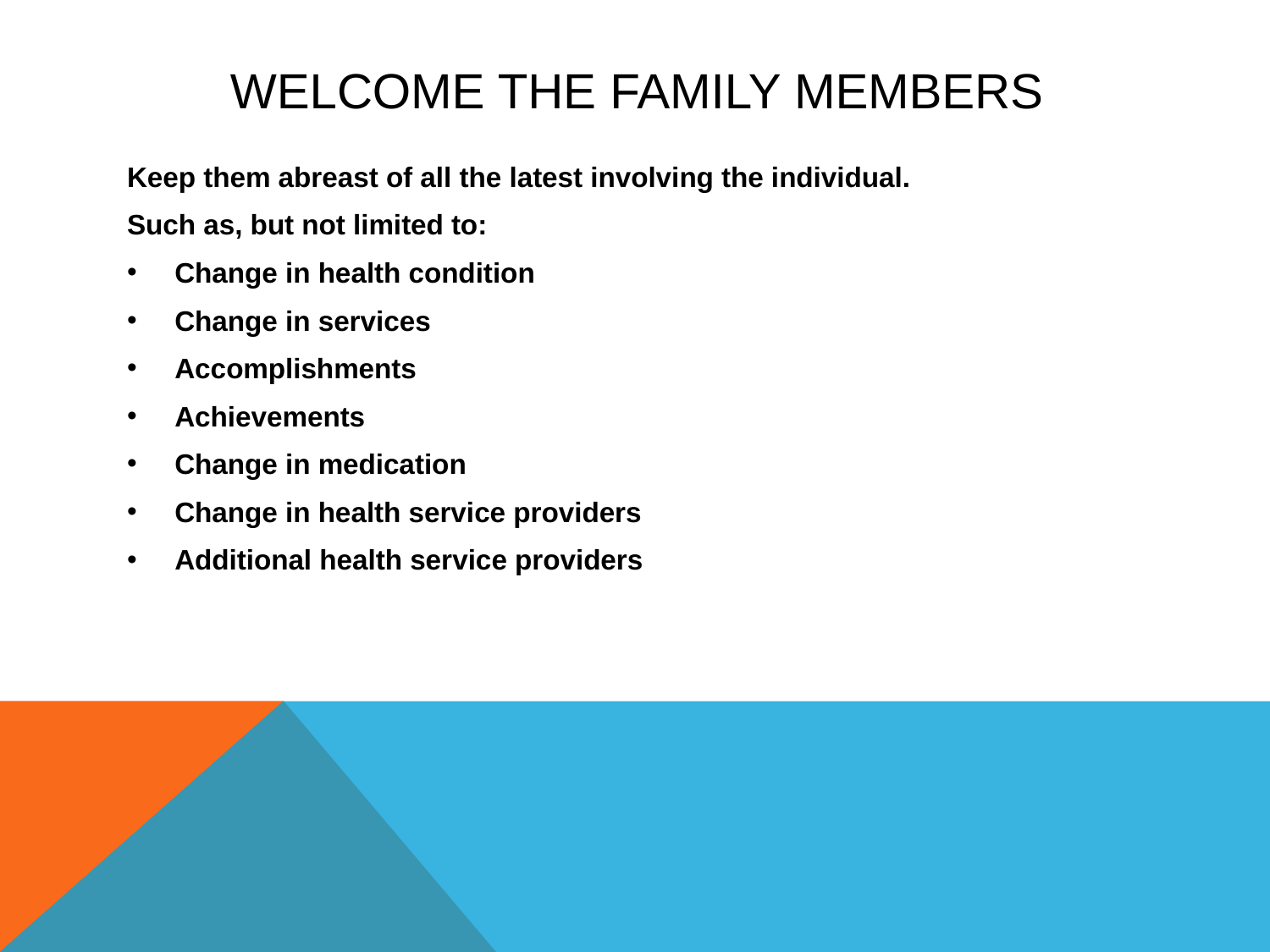

# Welcome the family members
Keep them abreast of all the latest involving the individual.
Such as, but not limited to:
Change in health condition
Change in services
Accomplishments
Achievements
Change in medication
Change in health service providers
Additional health service providers